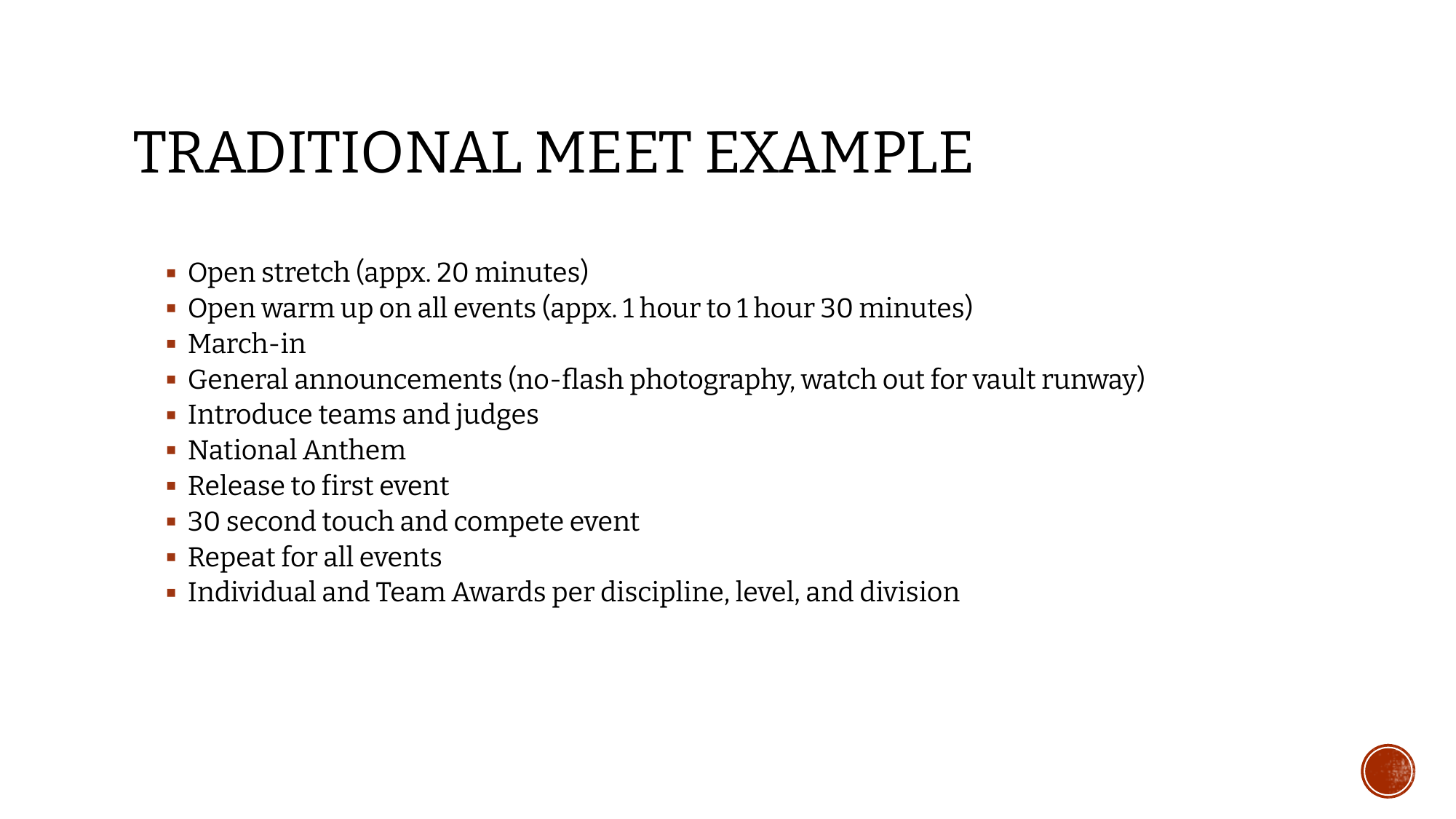

# TRADITIONAL MEET EXAMPLE
Open stretch (appx. 20 minutes)
Open warm up on all events (appx. 1 hour to 1 hour 30 minutes)
March-in
General announcements (no-flash photography, watch out for vault runway)
Introduce teams and judges
National Anthem
Release to first event
30 second touch and compete event
Repeat for all events
Individual and Team Awards per discipline, level, and division